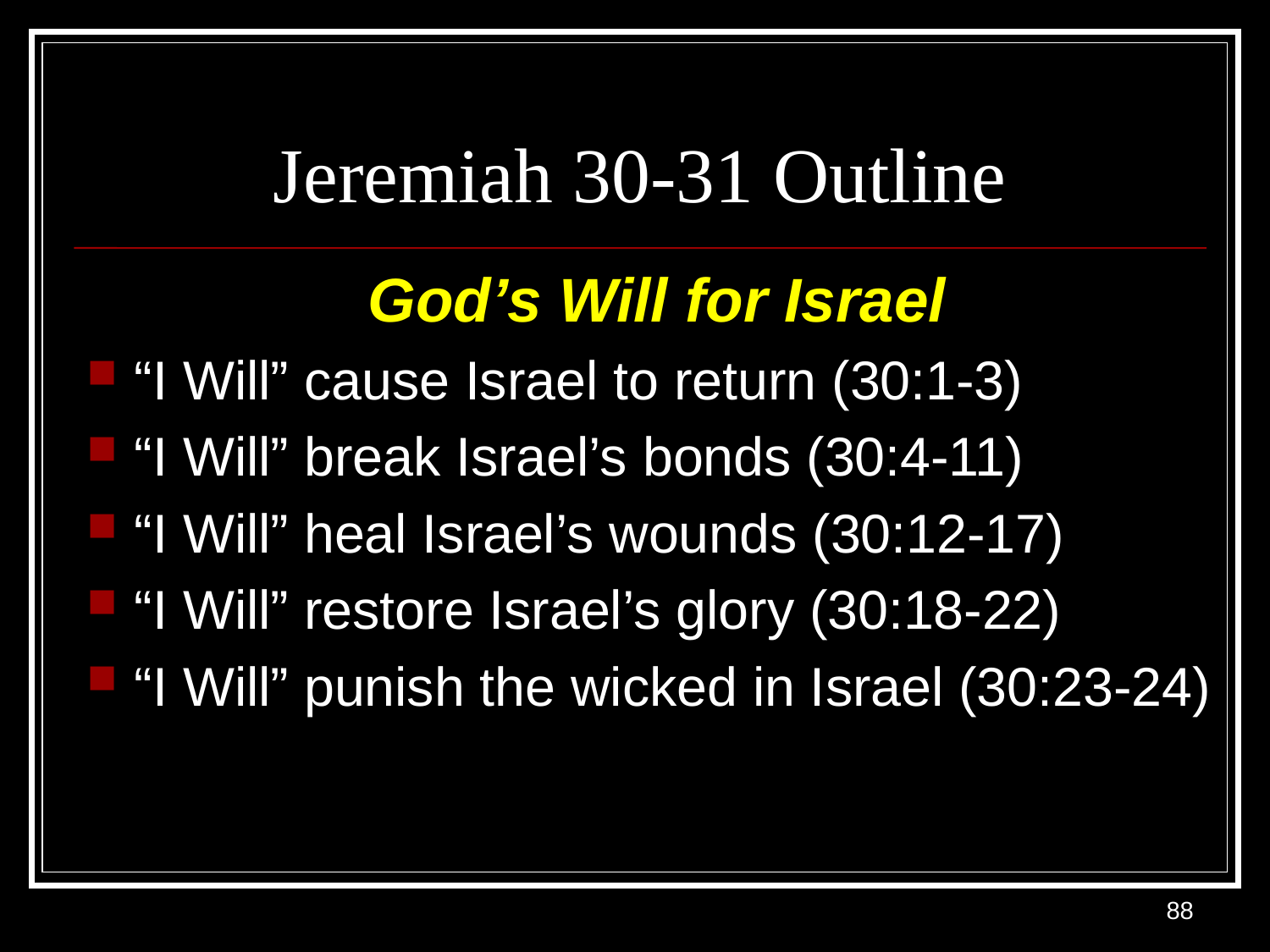

# Jeremiah 30-31 Outline
God’s Will for Israel
“I Will” cause Israel to return (30:1-3)
“I Will” break Israel’s bonds (30:4-11)
“I Will” heal Israel’s wounds (30:12-17)
“I Will” restore Israel’s glory (30:18-22)
“I Will” punish the wicked in Israel (30:23-24)
88